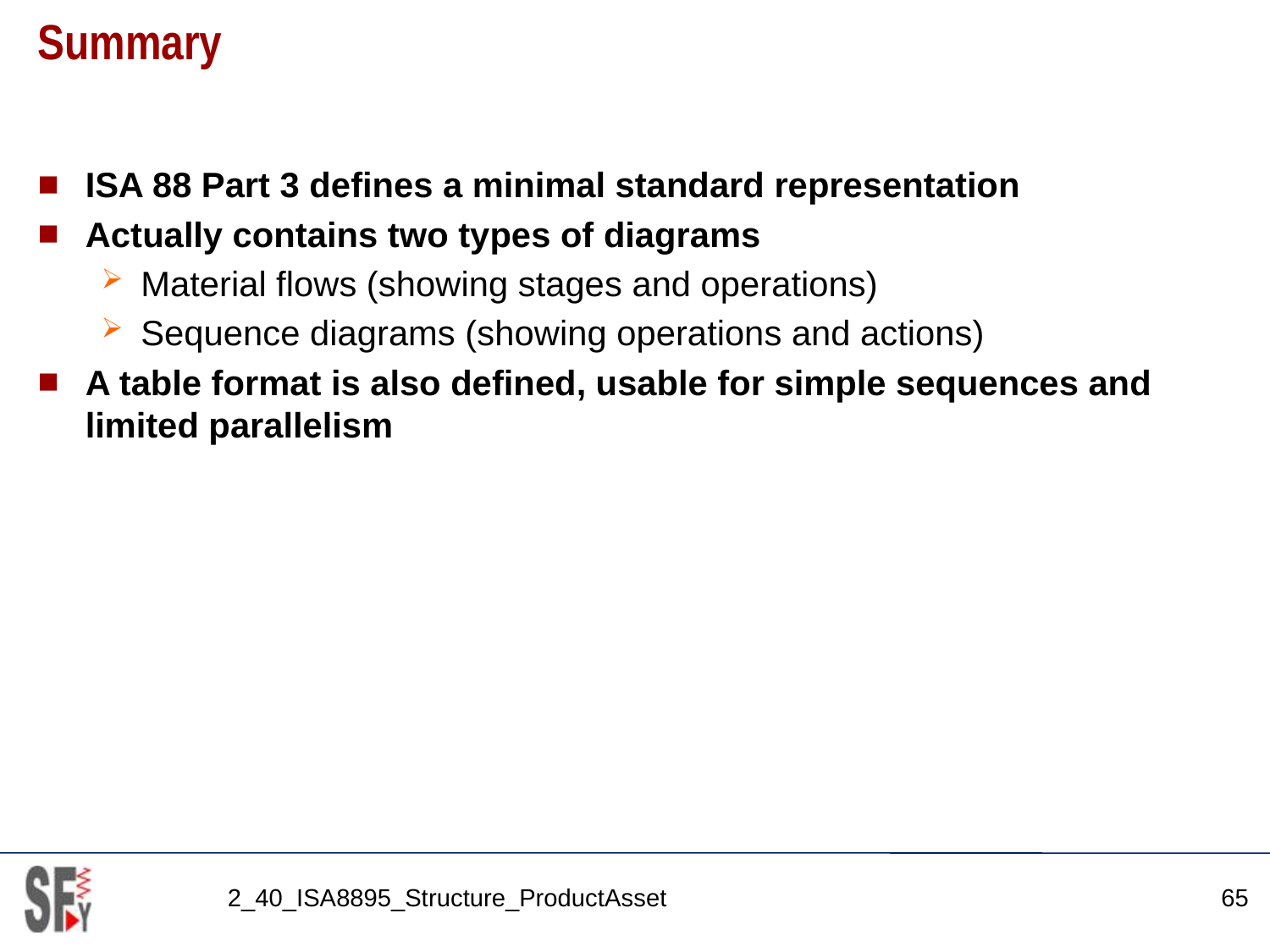

# Summary
ISA 88 Part 3 defines a minimal standard representation
Actually contains two types of diagrams
Material flows (showing stages and operations)
Sequence diagrams (showing operations and actions)
A table format is also defined, usable for simple sequences and limited parallelism
2_40_ISA8895_Structure_ProductAsset
65